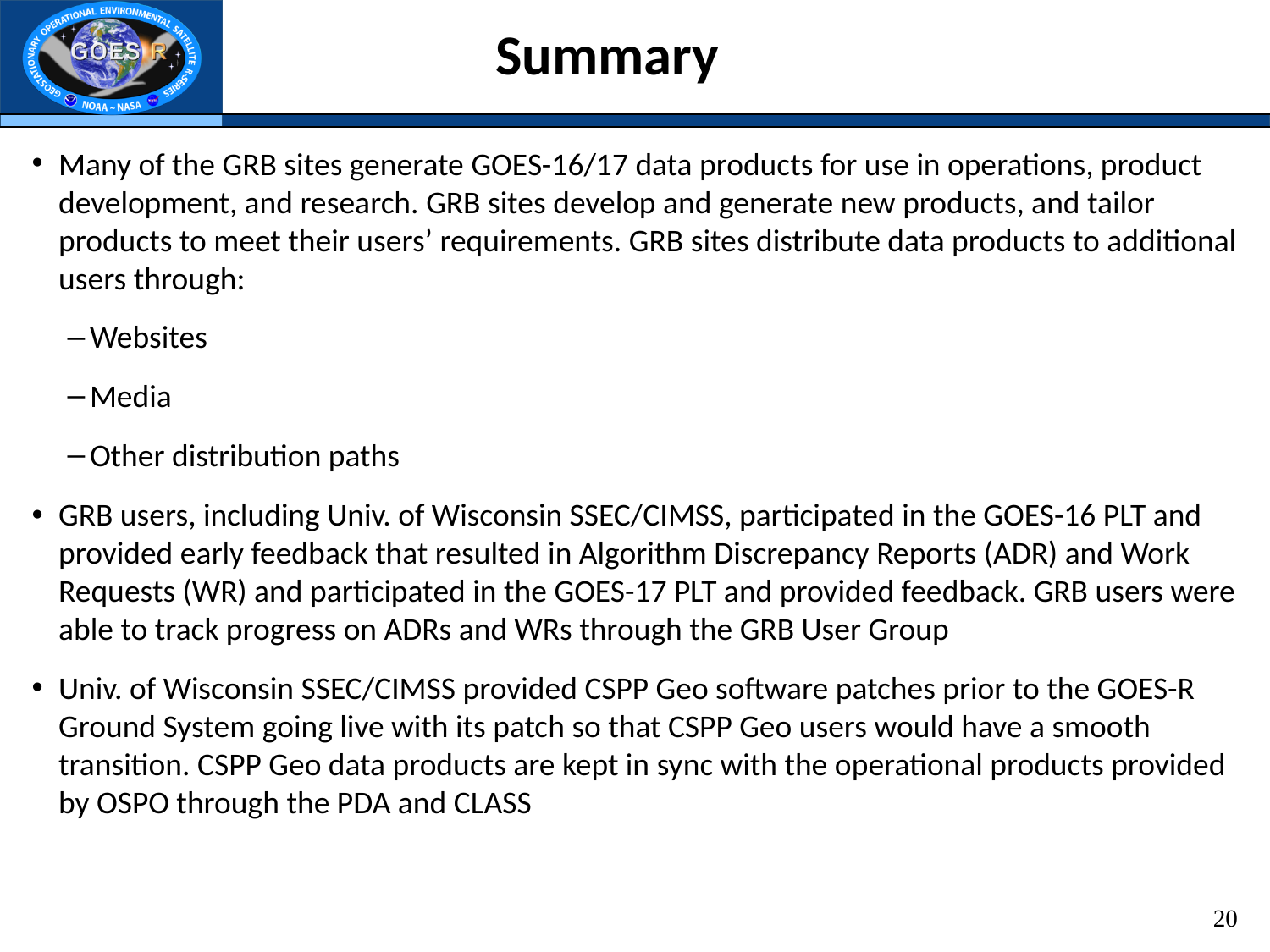

# Summary
Many of the GRB sites generate GOES-16/17 data products for use in operations, product development, and research. GRB sites develop and generate new products, and tailor products to meet their users’ requirements. GRB sites distribute data products to additional users through:
Websites
Media
Other distribution paths
GRB users, including Univ. of Wisconsin SSEC/CIMSS, participated in the GOES-16 PLT and provided early feedback that resulted in Algorithm Discrepancy Reports (ADR) and Work Requests (WR) and participated in the GOES-17 PLT and provided feedback. GRB users were able to track progress on ADRs and WRs through the GRB User Group
Univ. of Wisconsin SSEC/CIMSS provided CSPP Geo software patches prior to the GOES-R Ground System going live with its patch so that CSPP Geo users would have a smooth transition. CSPP Geo data products are kept in sync with the operational products provided by OSPO through the PDA and CLASS

20